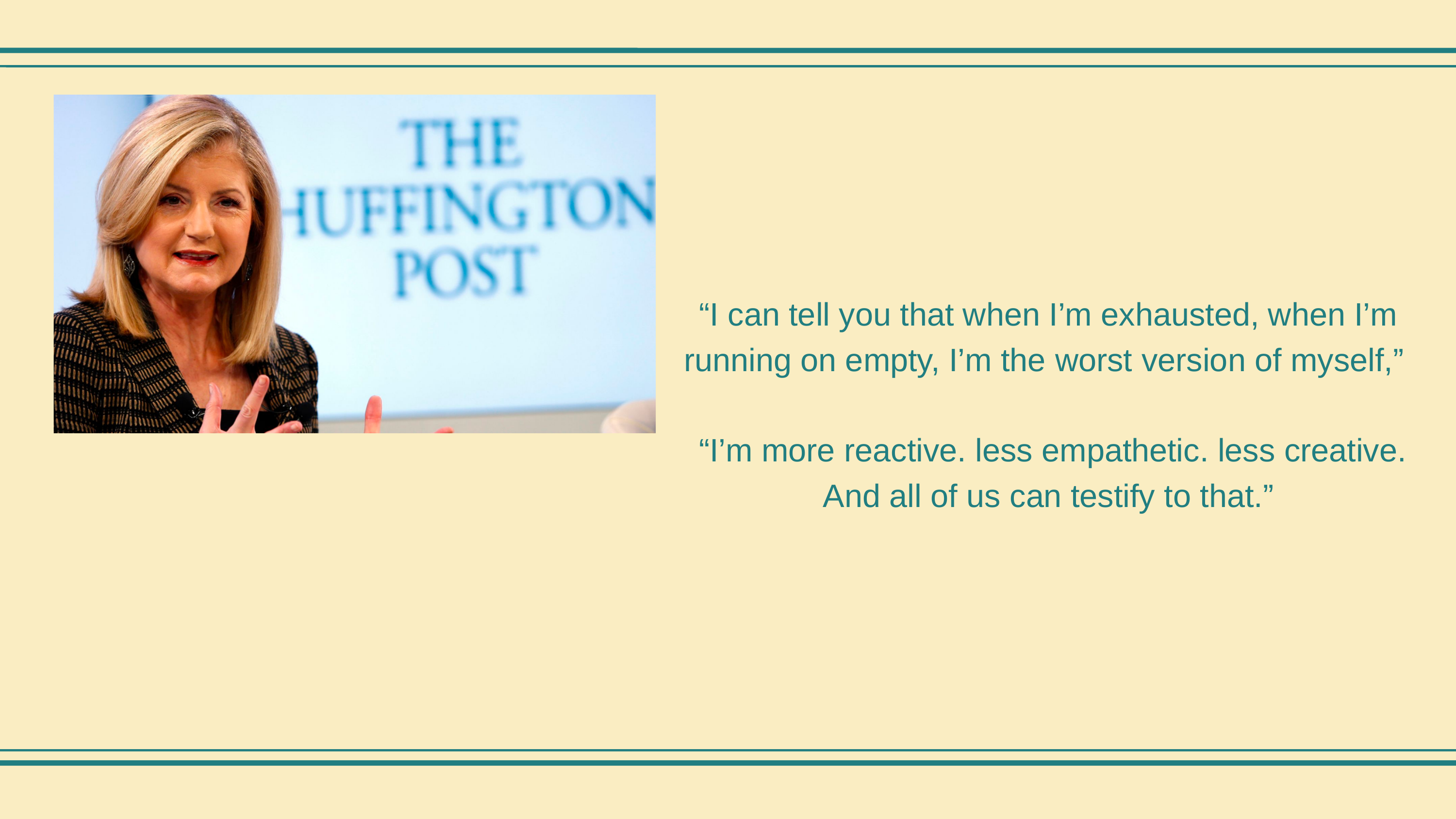

“I can tell you that when I’m exhausted, when I’m running on empty, I’m the worst version of myself,”

 “I’m more reactive. less empathetic. less creative. And all of us can testify to that.”